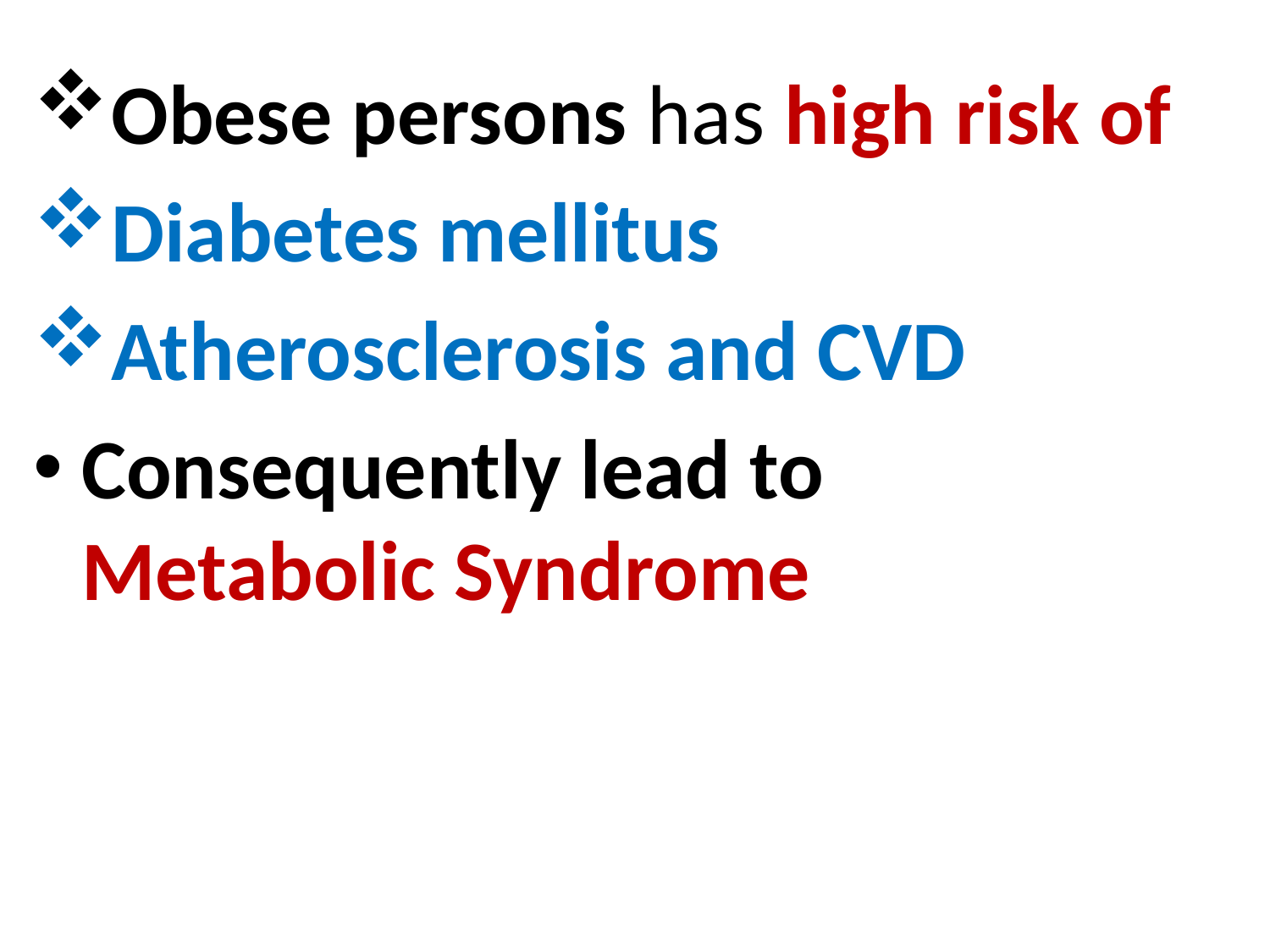

Obese persons has high risk of
Diabetes mellitus
Atherosclerosis and CVD
Consequently lead to Metabolic Syndrome